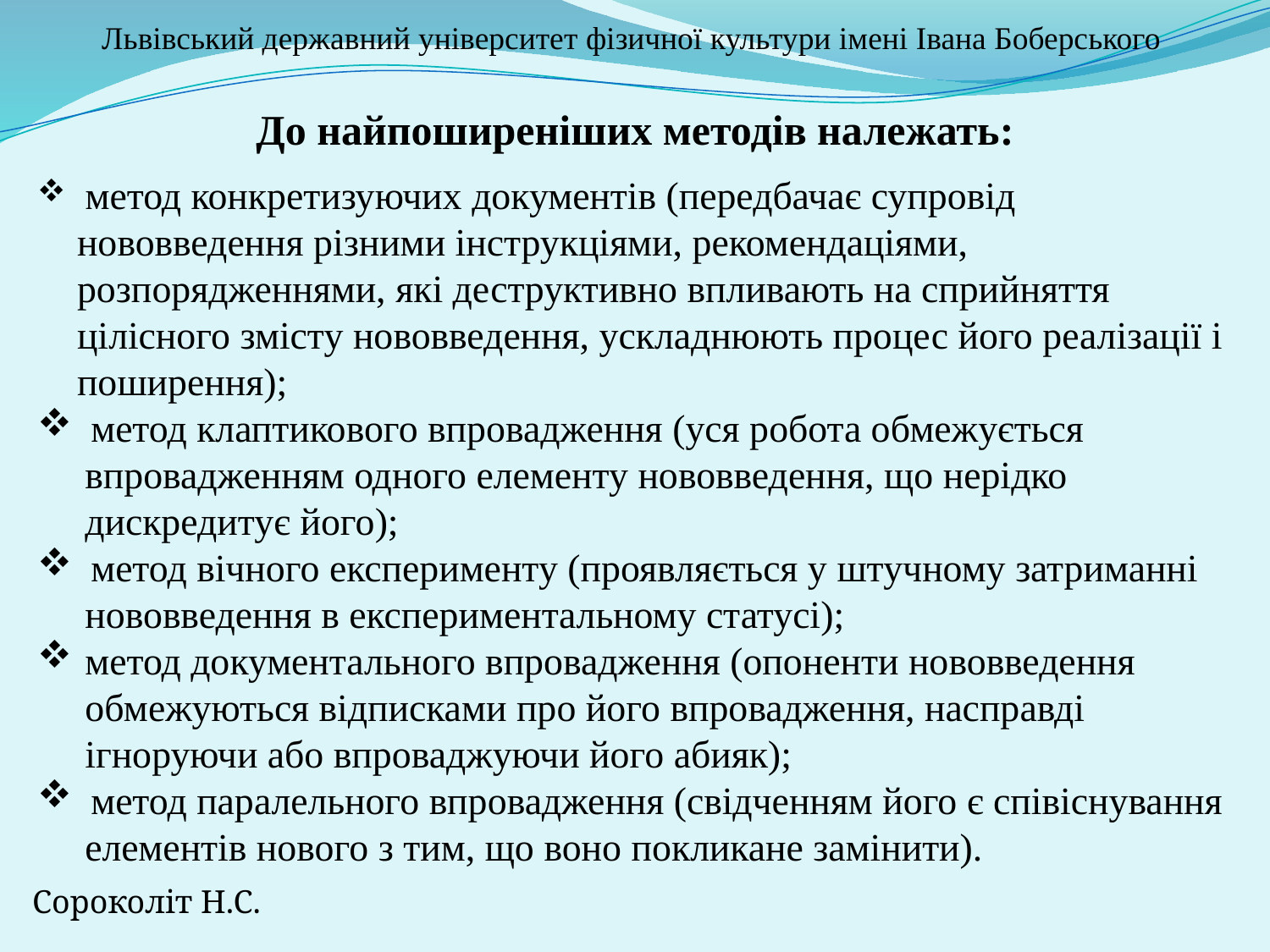

# Львівський державний університет фізичної культури імені Івана Боберського

До найпоширеніших методів належать:

 метод конкретизуючих документів (передбачає супровід нововведення різними інструкціями, рекомендаціями, розпорядженнями, які деструктивно впливають на сприйняття цілісного змісту нововведення, ускладнюють процес його реалізації і поширення);
 метод клаптикового впровадження (уся робота обмежується впровадженням одного елементу нововведення, що нерідко дискредитує його);
 метод вічного експерименту (проявляється у штучному затриманні нововведення в експериментальному статусі);
метод документального впровадження (опоненти нововведення обмежуються відписками про його впровадження, насправді ігноруючи або впроваджуючи його абияк);
 метод паралельного впровадження (свідченням його є співіснування елементів нового з тим, що воно покликане замінити).
Сороколіт Н.С.